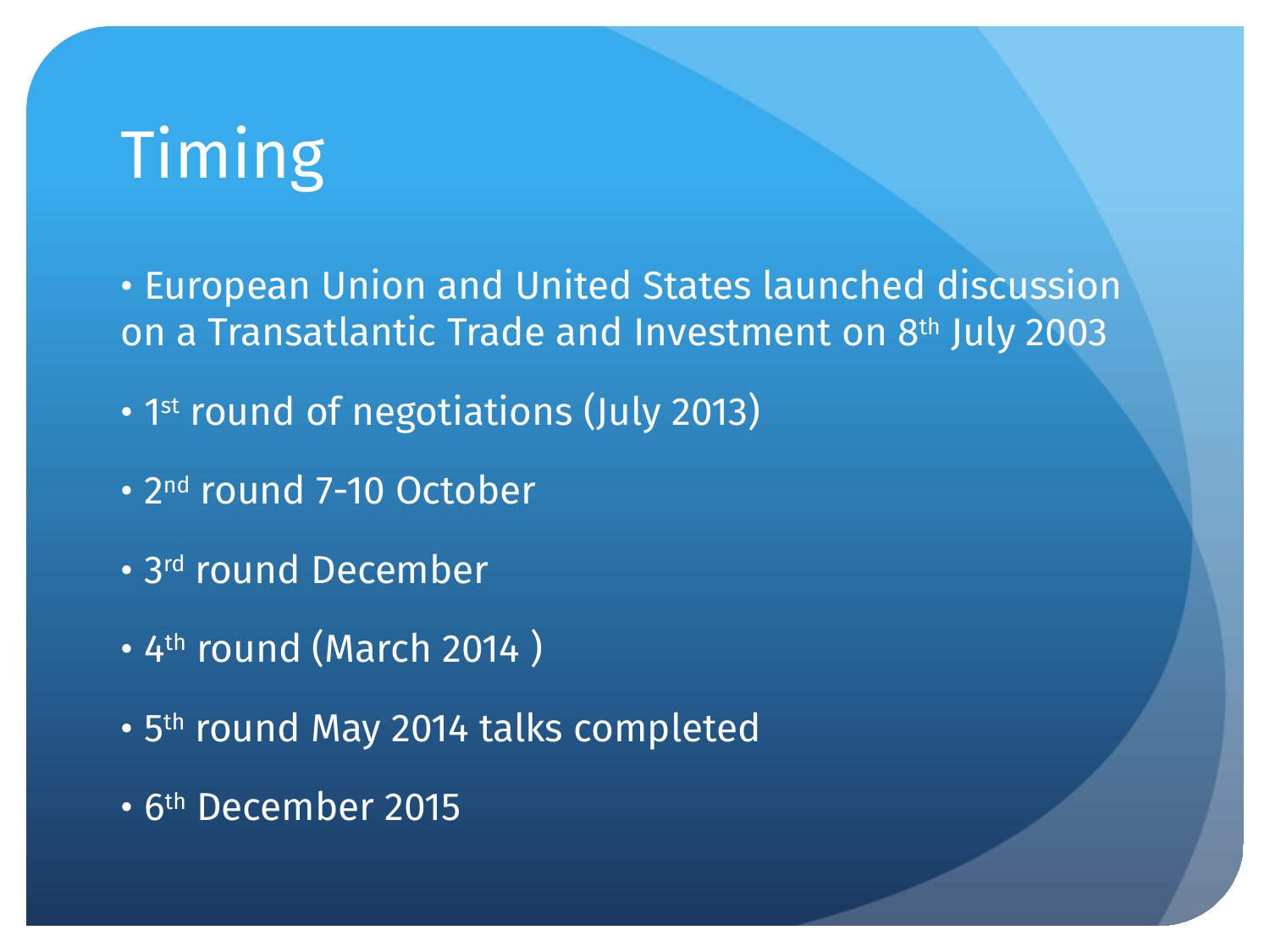

# Timing
• European Union and United States launched discussion on a Transatlantic Trade and Investment on 8th July 2003
• 1st round of negotiations (July 2013)
• 2nd round 7-10 October
• 3rd round December
• 4th round (March 2014 )
• 5th round May 2014 talks completed
• 6th December 2015